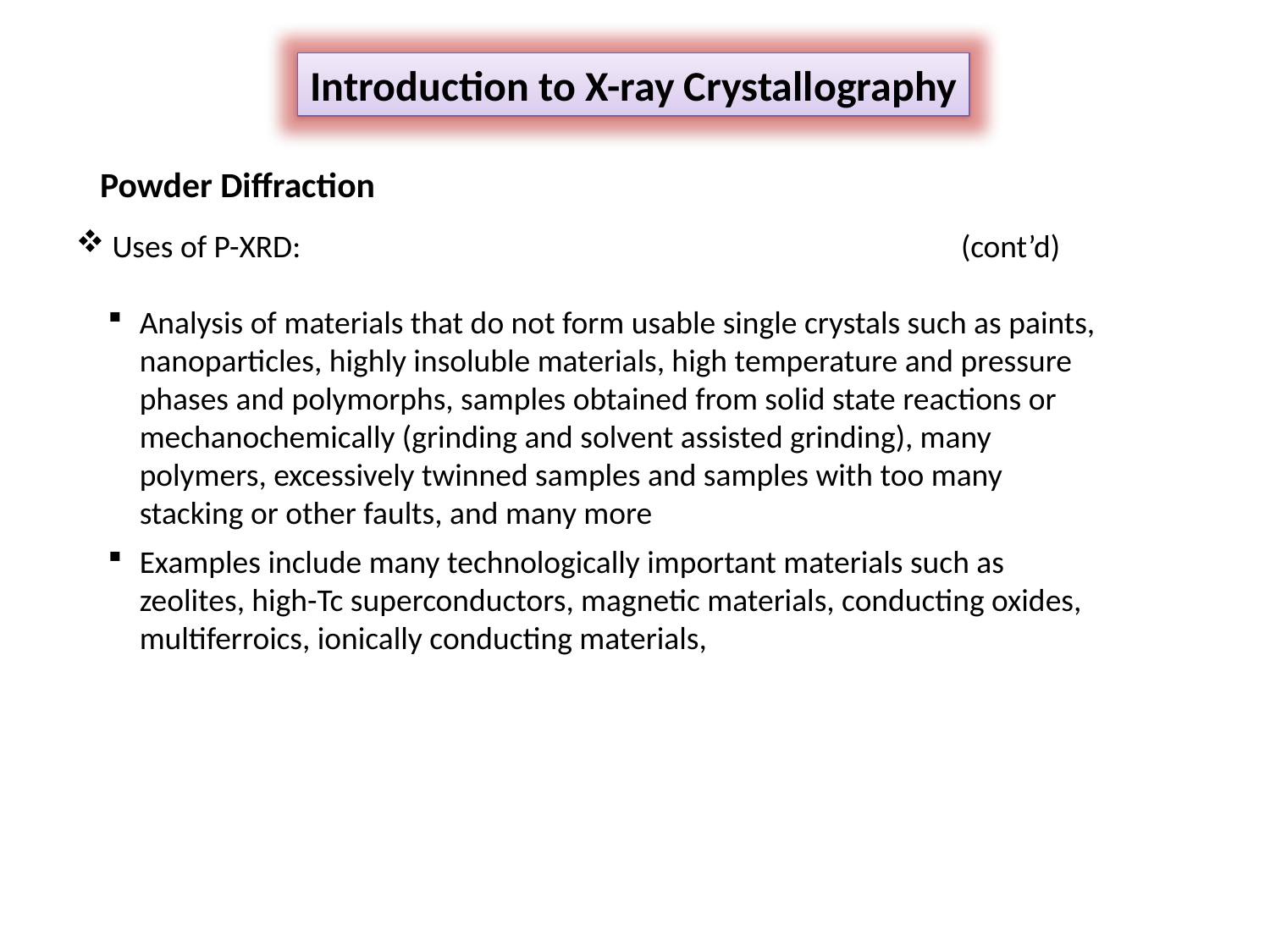

Introduction to X-ray Crystallography
Powder Diffraction
 Uses of P-XRD:                                                                                            (cont’d)

Analysis of materials that do not form usable single crystals such as paints, nanoparticles, highly insoluble materials, high temperature and pressure phases and polymorphs, samples obtained from solid state reactions or mechanochemically (grinding and solvent assisted grinding), many polymers, excessively twinned samples and samples with too many stacking or other faults, and many more
Examples include many technologically important materials such as zeolites, high-Tc superconductors, magnetic materials, conducting oxides, multiferroics, ionically conducting materials,